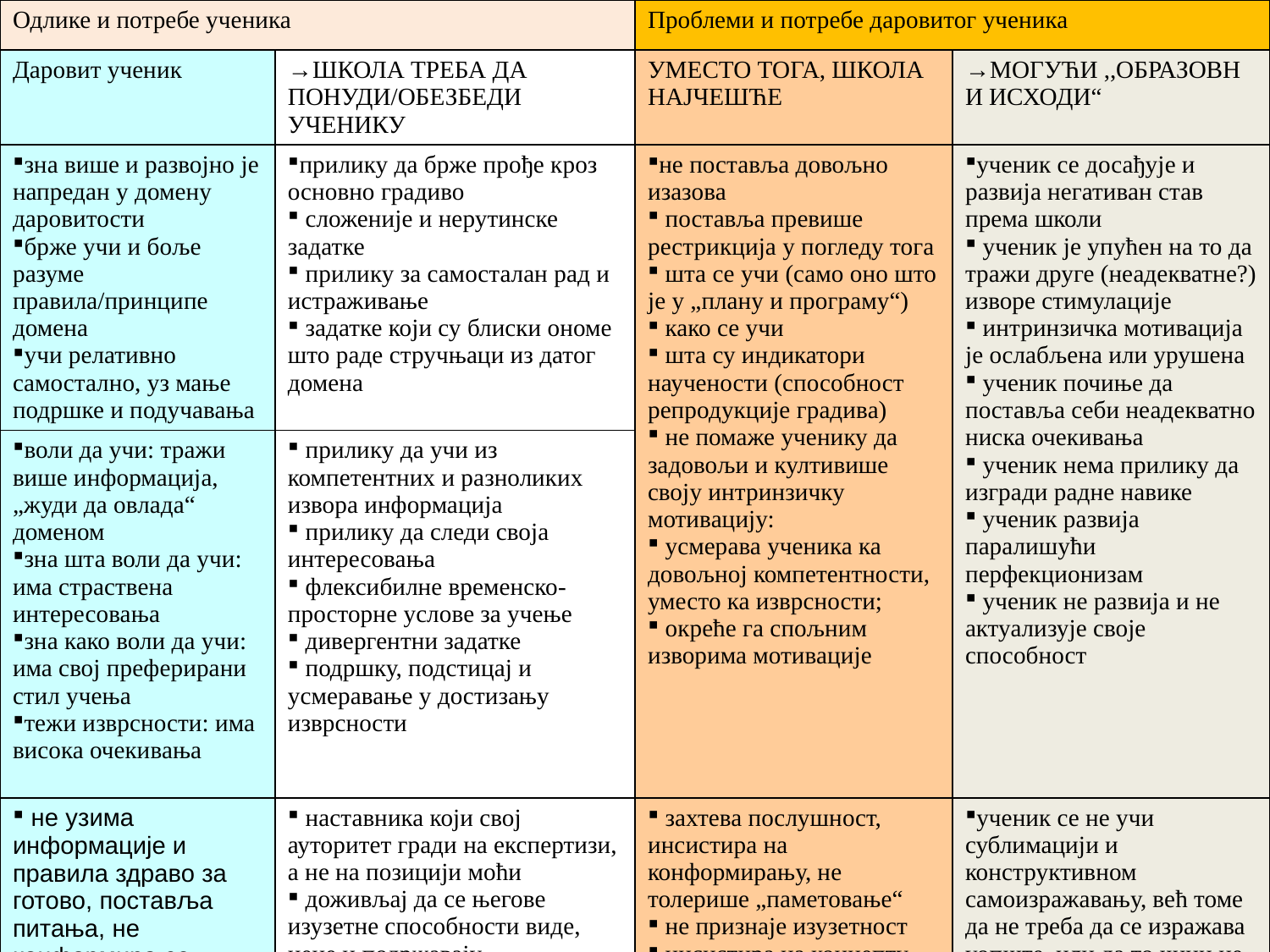

| Одлике и потребе ученика |  | Проблеми и потребе даровитог ученика |  |
| --- | --- | --- | --- |
| Даровит ученик | →ШКОЛА ТРЕБА ДА ПОНУДИ/ОБЕЗБЕДИ УЧЕНИКУ | УМЕСТО ТОГА, ШКОЛА НАЈЧЕШЋЕ | →МОГУЋИ ,,ОБРАЗОВНИ ИСХОДИ“ |
| зна више и развојно је напредан у домену даровитости брже учи и боље разуме правила/принципе домена учи релативно самостално, уз мање подршке и подучавања | прилику да брже прође кроз основно градиво сложеније и нерутинске задатке прилику за самосталан рад и истраживање задатке који су блиски ономе што раде стручњаци из датог домена | не поставља довољно изазова поставља превише рестрикција у погледу тога шта се учи (само оно што је у „плану и програму“) како се учи шта су индикатори научености (способност репродукције градива) не помаже ученику да задовољи и култивише своју интринзичку мотивацију: усмерава ученика ка довољној компетентности, уместо ка изврсности; окреће га спољним изворима мотивације | ученик се досађује и развија негативан став према школи ученик је упућен на то да тражи друге (неадекватне?) изворе стимулације интринзичка мотивација је ослабљена или урушена ученик почиње да поставља себи неадекватно ниска очекивања ученик нема прилику да изгради радне навике ученик развија паралишући перфекционизам ученик не развија и не актуализује своје способност |
| воли да учи: тражи више информација, „жуди да овлада“ доменом зна шта воли да учи: има страствена интересовања зна како воли да учи: има свој преферирани стил учења тежи изврсности: има висока очекивања | прилику да учи из компетентних и разноликих извора информација прилику да следи своја интересовања флексибилне временско-просторне услове за учење дивергентни задатке подршку, подстицај и усмеравање у достизању изврсности |  |  |
| не узима информације и правила здраво за готово, поставља питања, не конформира се другачији је од већине деце и то зна и осећа | наставника који свој ауторитет гради на експертизи, а не на позицији моћи доживљај да се његове изузетне способности виде, цене и подржавају прилику да комуницира са својим менталним вршњацима | захтева послушност, инсистира на конформирању, не толерише „паметовање“ не признаје изузетност инсистира на концепту „вршњака“ као особе истог узраста, а не као особе сличног когнитивног профила | ученик се не учи сублимацији и конструктивном самоизражавању, већ томе да не треба да се изражава уопште, или да то чини не узимајући у обзир друге ученик тешко може да развије аутентични селф |